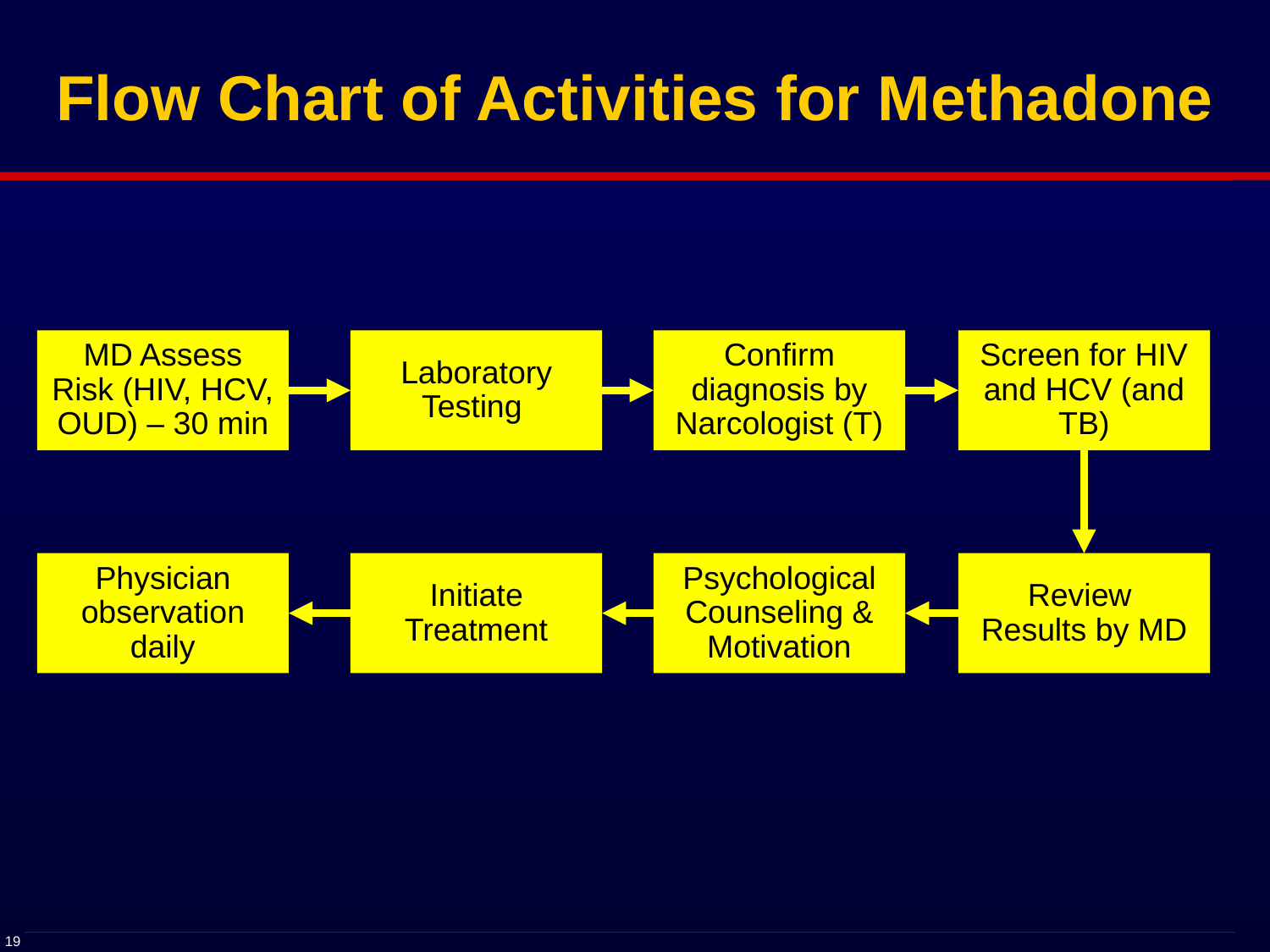

# Flow Chart of Activities for Methadone
MD Assess Risk (HIV, HCV, OUD) – 30 min
Laboratory Testing
Confirm diagnosis by Narcologist (T)
Screen for HIV and HCV (and TB)
Physician observation daily
Initiate Treatment
Psychological Counseling & Motivation
Review
Results by MD